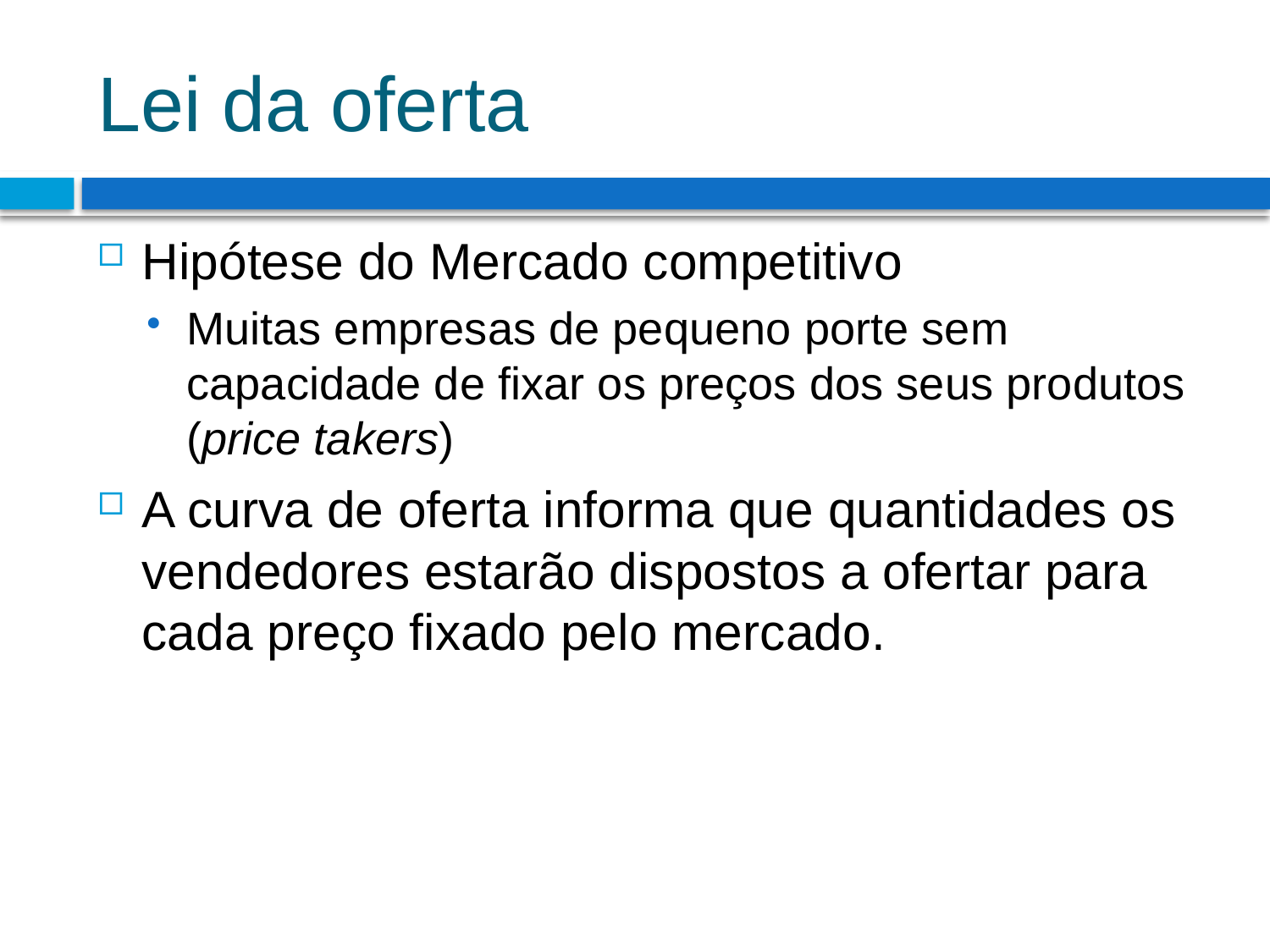

# Lei da oferta
Hipótese do Mercado competitivo
Muitas empresas de pequeno porte sem capacidade de fixar os preços dos seus produtos (price takers)
A curva de oferta informa que quantidades os vendedores estarão dispostos a ofertar para cada preço fixado pelo mercado.